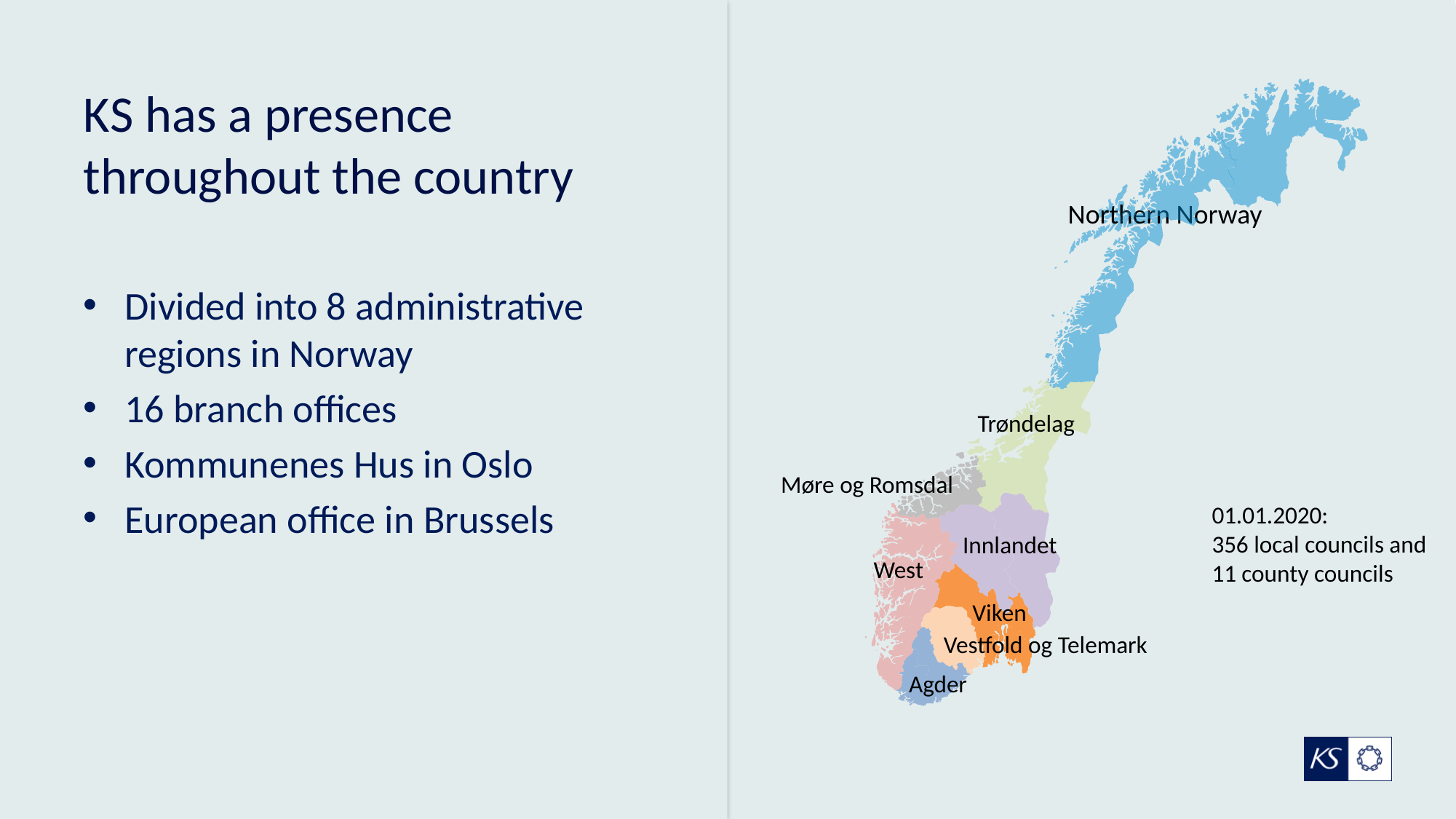

# KS has a presence throughout the country

Northern Norway
Divided into 8 administrative regions in Norway
16 branch offices
Kommunenes Hus in Oslo
European office in Brussels

Trøndelag

Møre og Romsdal

01.01.2020:
356 local councils and
11 county councils

Innlandet
West

Viken

Vestfold og Telemark

Agder